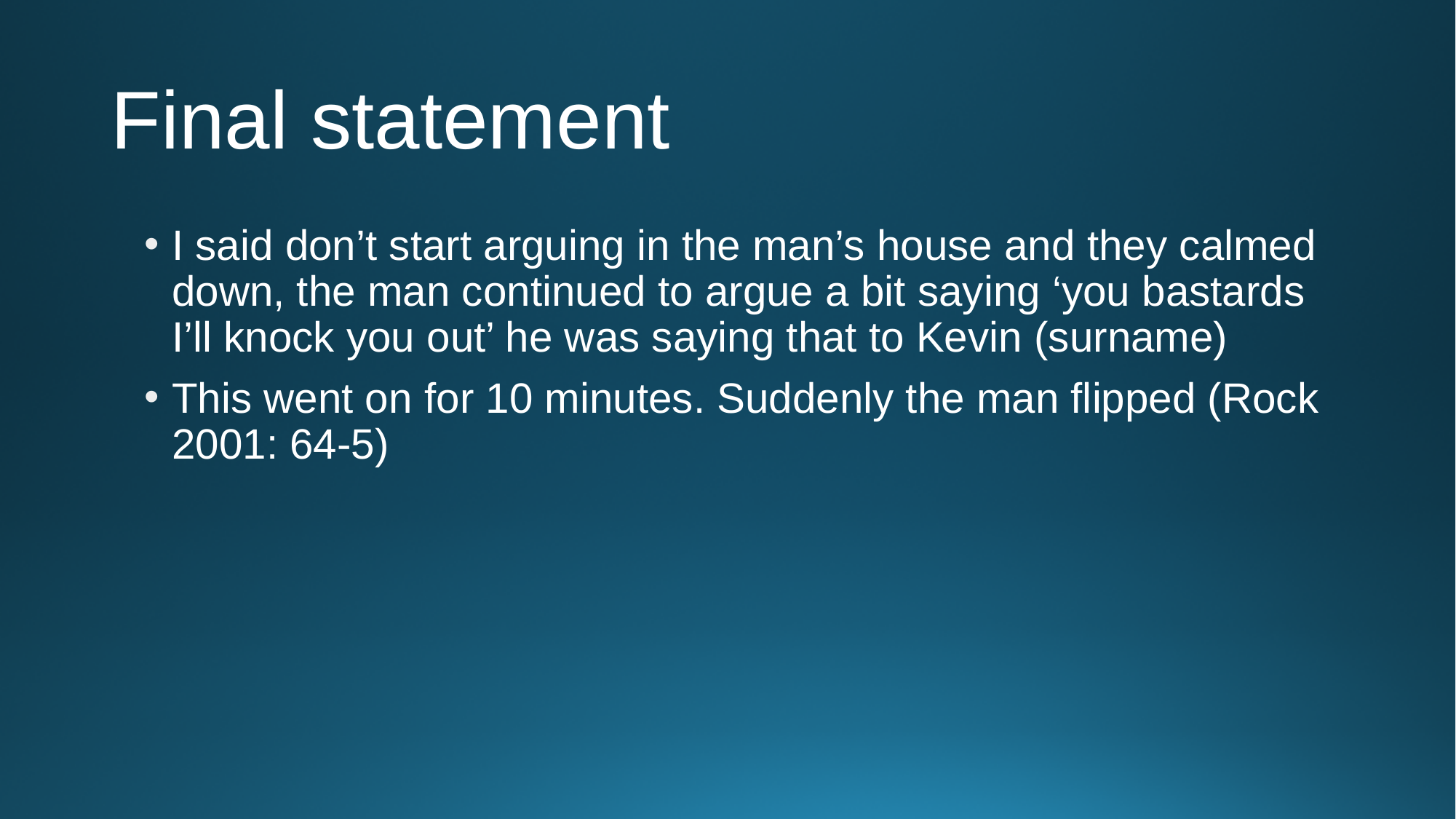

# Final statement
I said don’t start arguing in the man’s house and they calmed down, the man continued to argue a bit saying ‘you bastards I’ll knock you out’ he was saying that to Kevin (surname)
This went on for 10 minutes. Suddenly the man flipped (Rock 2001: 64-5)